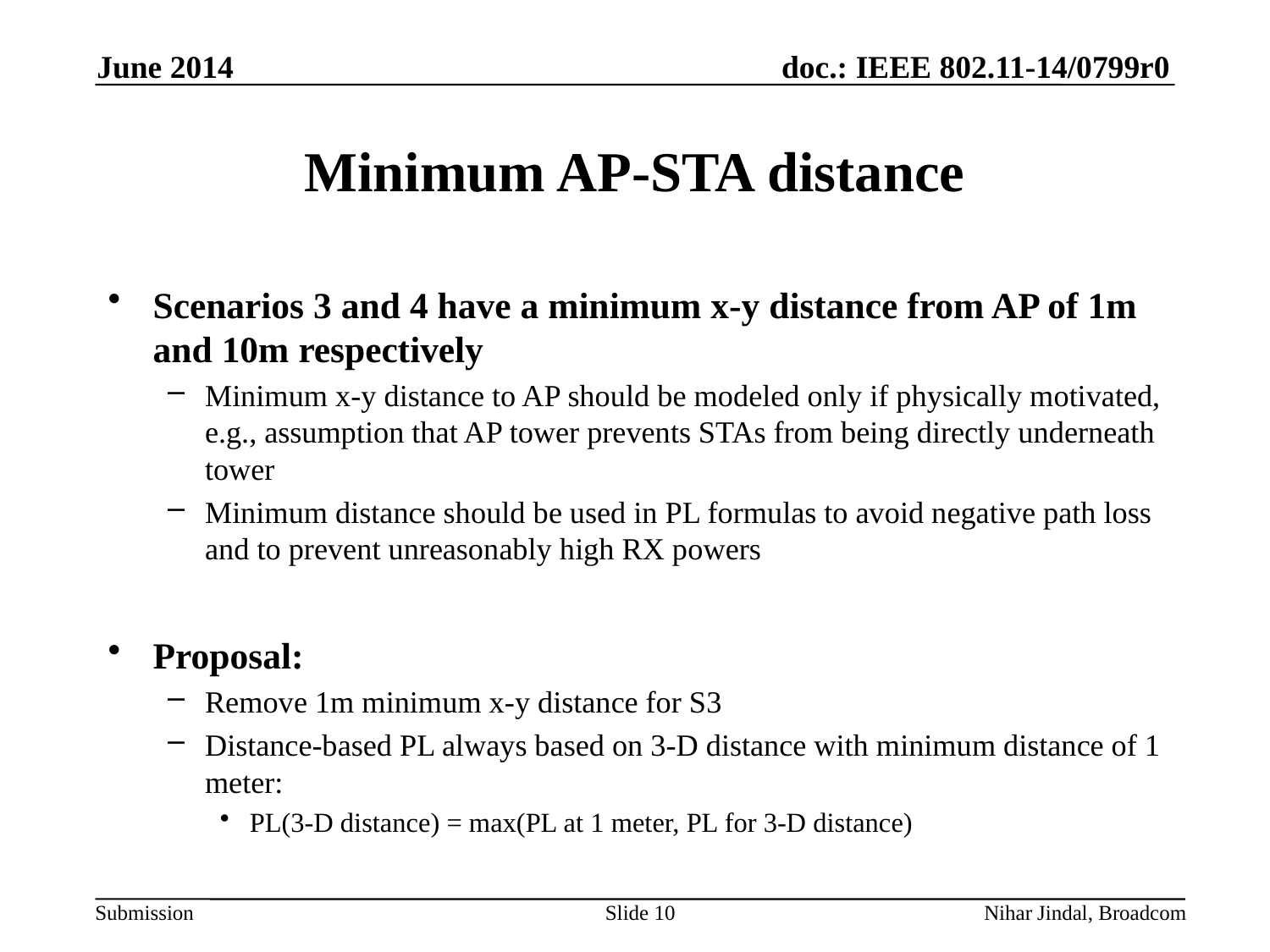

June 2014
# Minimum AP-STA distance
Scenarios 3 and 4 have a minimum x-y distance from AP of 1m and 10m respectively
Minimum x-y distance to AP should be modeled only if physically motivated, e.g., assumption that AP tower prevents STAs from being directly underneath tower
Minimum distance should be used in PL formulas to avoid negative path loss and to prevent unreasonably high RX powers

Proposal:
Remove 1m minimum x-y distance for S3
Distance-based PL always based on 3-D distance with minimum distance of 1 meter:
PL(3-D distance) = max(PL at 1 meter, PL for 3-D distance)
Slide 10
Nihar Jindal, Broadcom